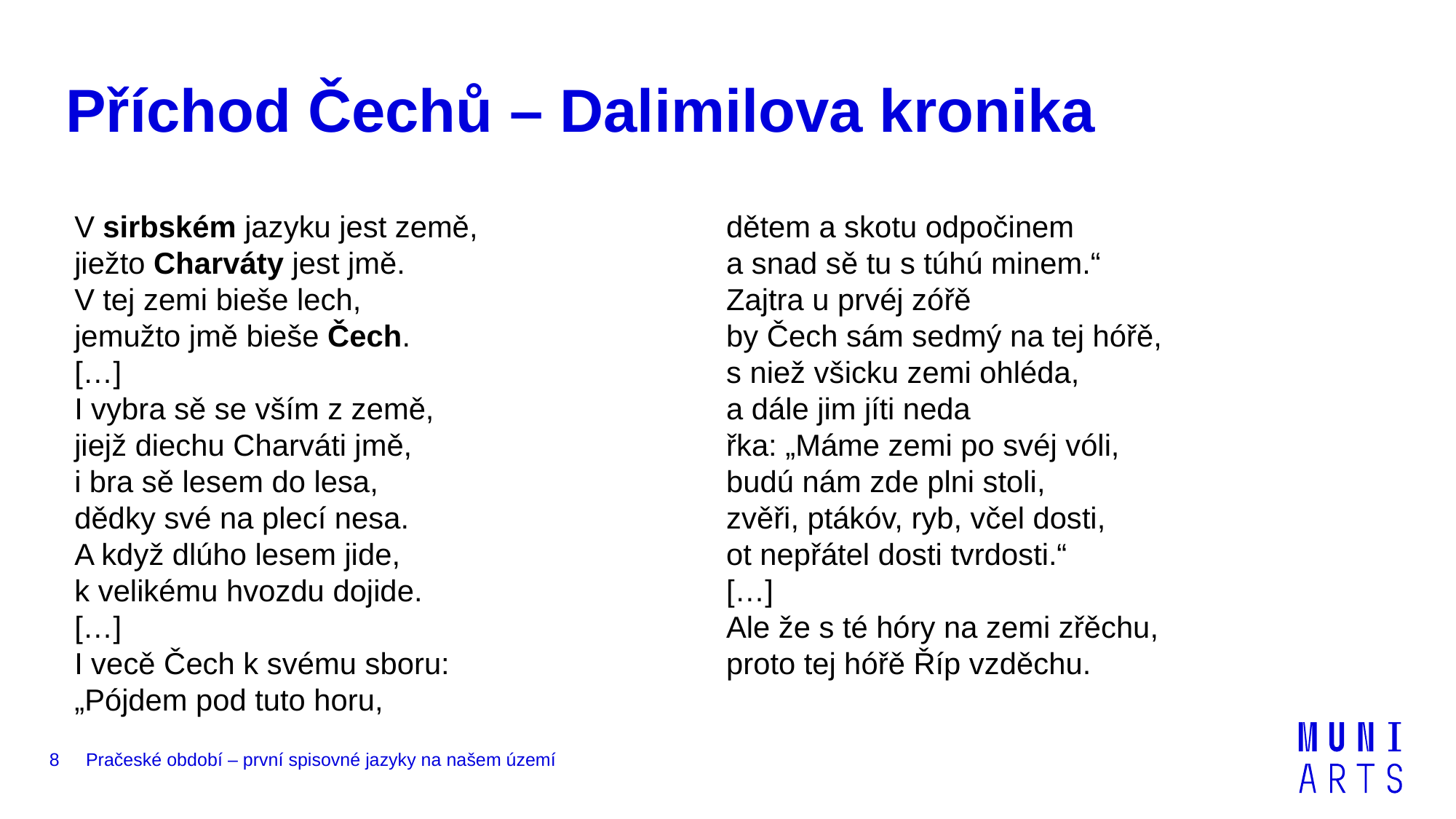

# Příchod Čechů – Dalimilova kronika
V sirbském jazyku jest země,
jiežto Charváty jest jmě.
V tej zemi bieše lech,
jemužto jmě bieše Čech.
[…]
I vybra sě se vším z země,
jiejž diechu Charváti jmě,
i bra sě lesem do lesa,
dědky své na plecí nesa.
A když dlúho lesem jide,
k velikému hvozdu dojide.
[…]
I vecě Čech k svému sboru:
„Pójdem pod tuto horu,

dětem a skotu odpočinem
a snad sě tu s túhú minem.“
Zajtra u prvéj zóřě
by Čech sám sedmý na tej hóřě,
s niež všicku zemi ohléda,
a dále jim jíti neda
řka: „Máme zemi po svéj vóli,
budú nám zde plni stoli,
zvěři, ptákóv, ryb, včel dosti,
ot nepřátel dosti tvrdosti.“
[…]
Ale že s té hóry na zemi zřěchu,
proto tej hóřě Říp vzděchu.

8
Pračeské období – první spisovné jazyky na našem území